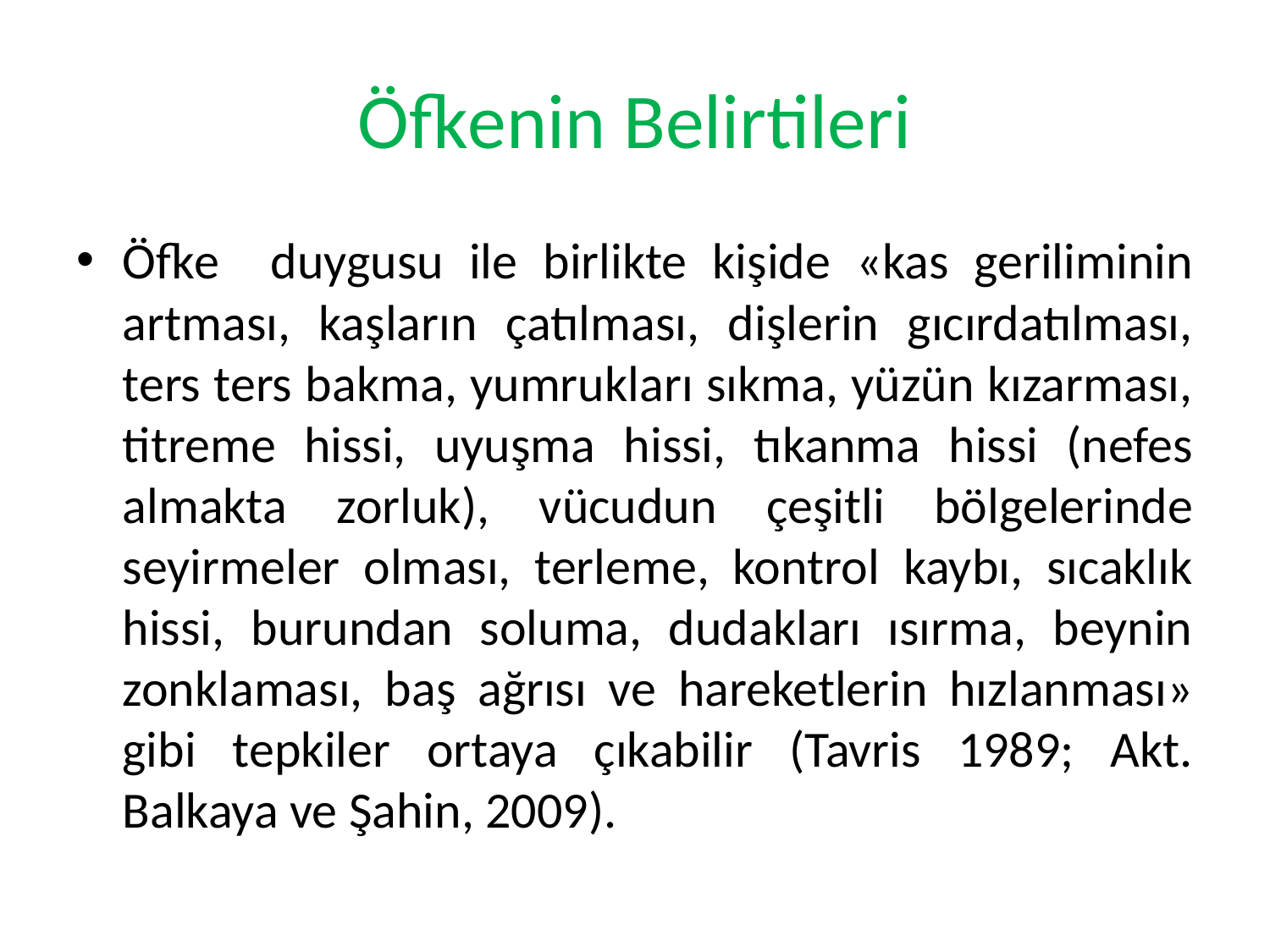

# Öfkenin Belirtileri
Öfke  duygusu ile birlikte kişide «kas geriliminin artması, kaşların çatılması, dişlerin gıcırdatılması, ters ters bakma, yumrukları sıkma, yüzün kızarması, titreme hissi, uyuşma hissi, tıkanma hissi (nefes almakta zorluk), vücudun çeşitli bölgelerinde seyirmeler olması, terleme, kontrol kaybı, sıcaklık hissi, burundan soluma, dudakları ısırma, beynin zonklaması, baş ağrısı ve hareketlerin hızlanması» gibi tepkiler ortaya çıkabilir (Tavris 1989; Akt. Balkaya ve Şahin, 2009).